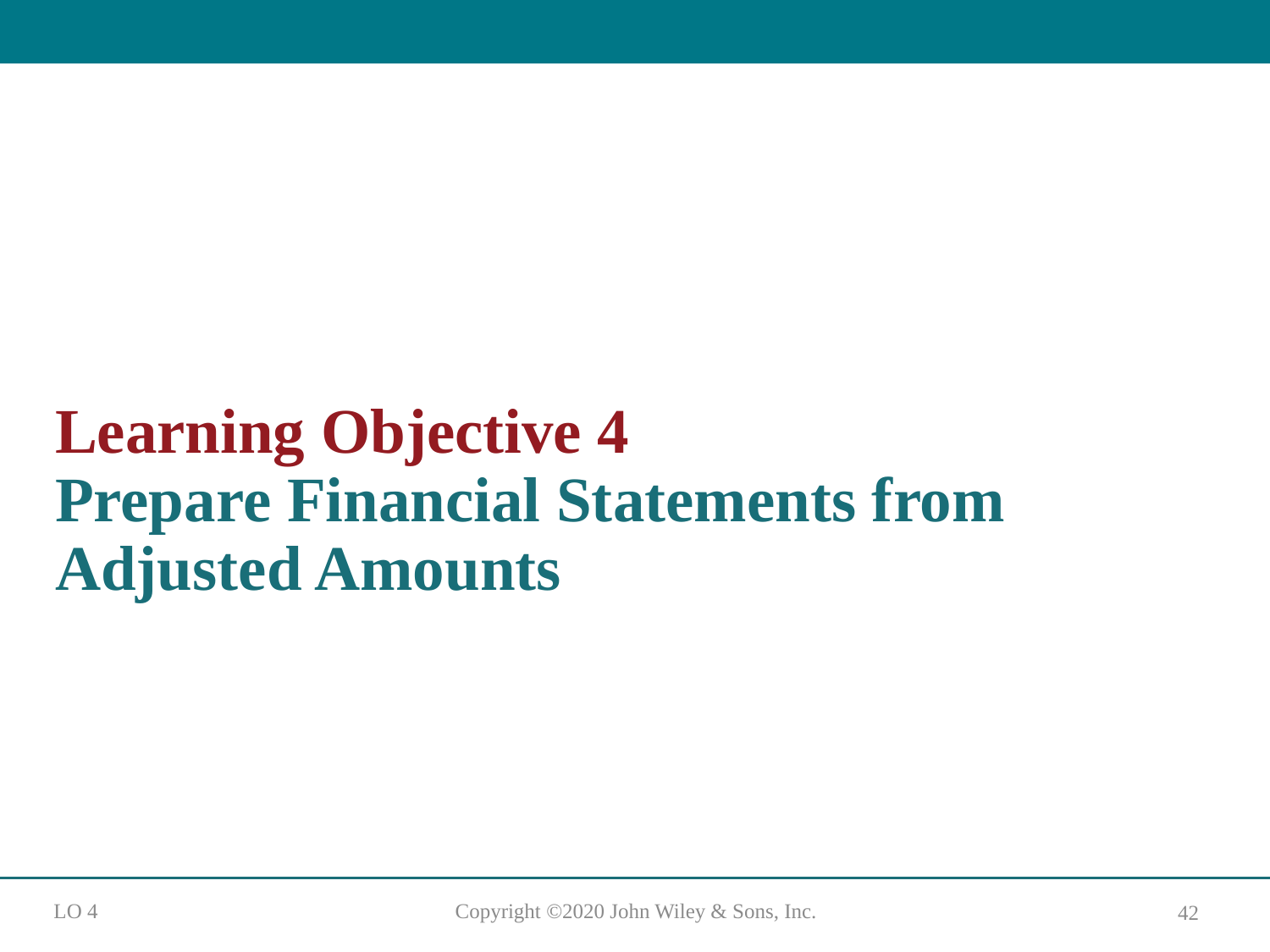

# Learning Objective 4 Prepare Financial Statements from Adjusted Amounts
L O 4